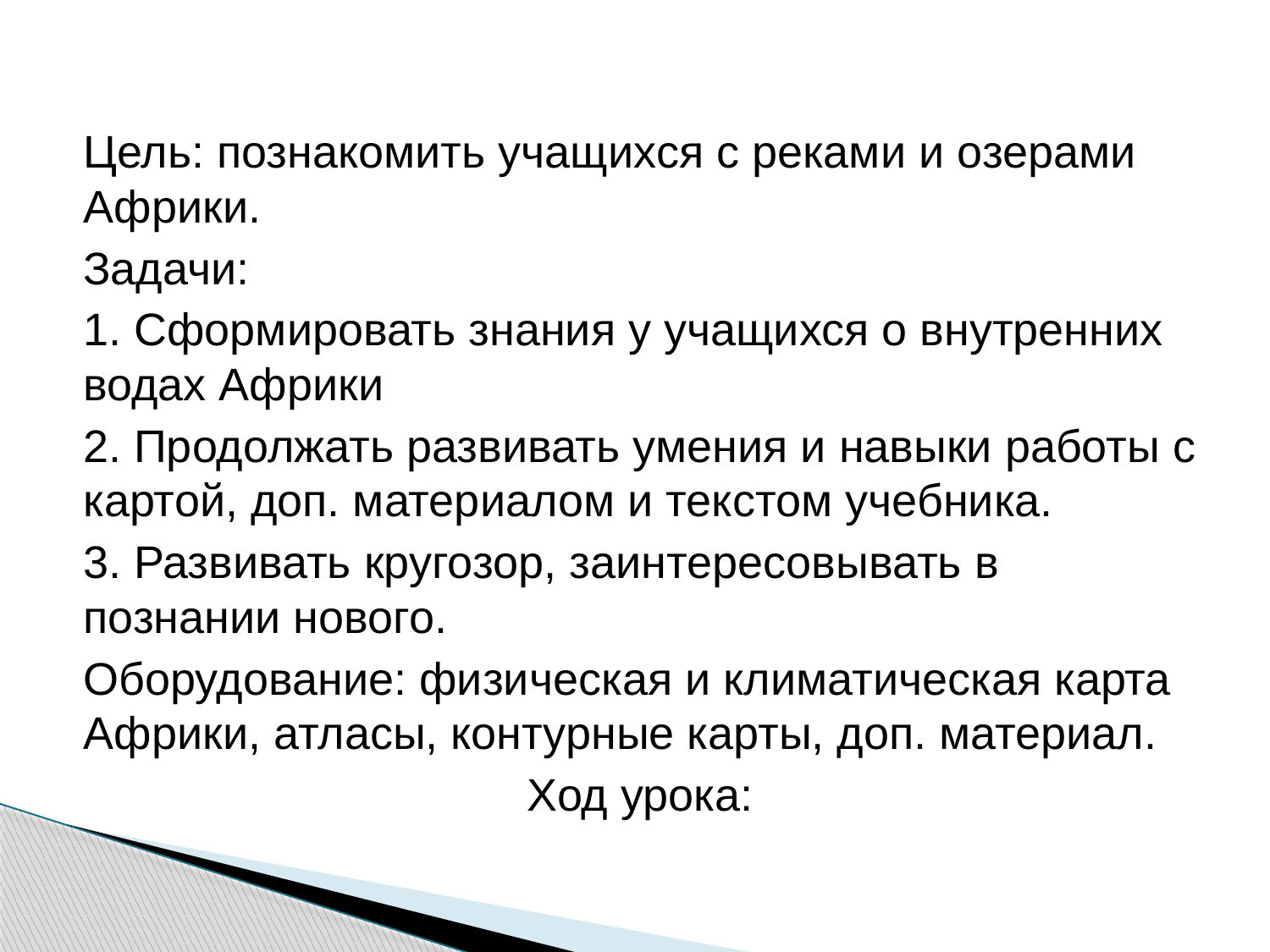

Цель: познакомить учащихся с реками и озерами Африки.
Задачи:
1. Сформировать знания у учащихся о внутренних водах Африки
2. Продолжать развивать умения и навыки работы с картой, доп. материалом и текстом учебника.
3. Развивать кругозор, заинтересовывать в познании нового.
Оборудование: физическая и климатическая карта Африки, атласы, контурные карты, доп. материал.
Ход урока: